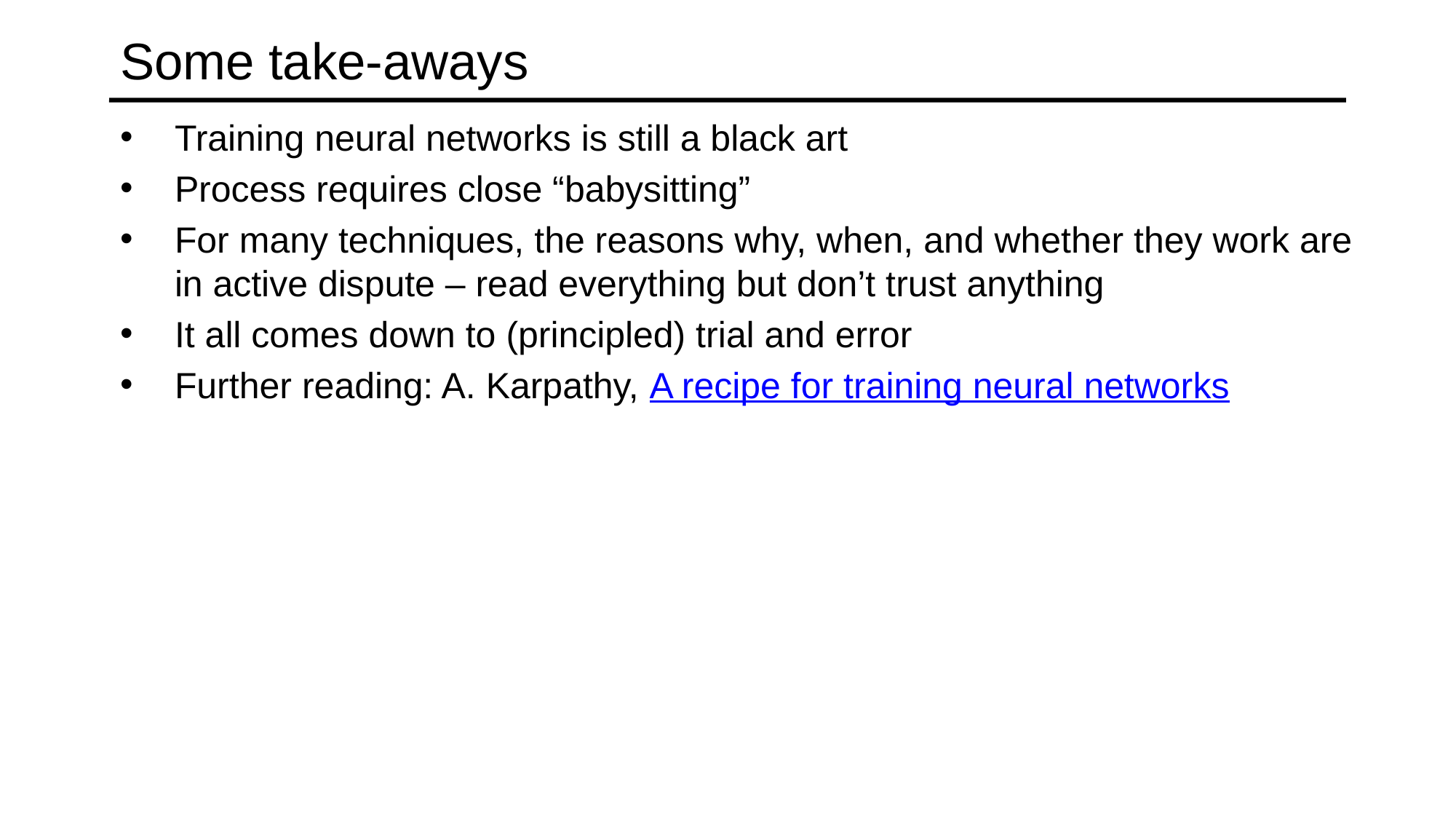

# Some take-aways
Training neural networks is still a black art
Process requires close “babysitting”
For many techniques, the reasons why, when, and whether they work are in active dispute – read everything but don’t trust anything
It all comes down to (principled) trial and error
Further reading: A. Karpathy, A recipe for training neural networks